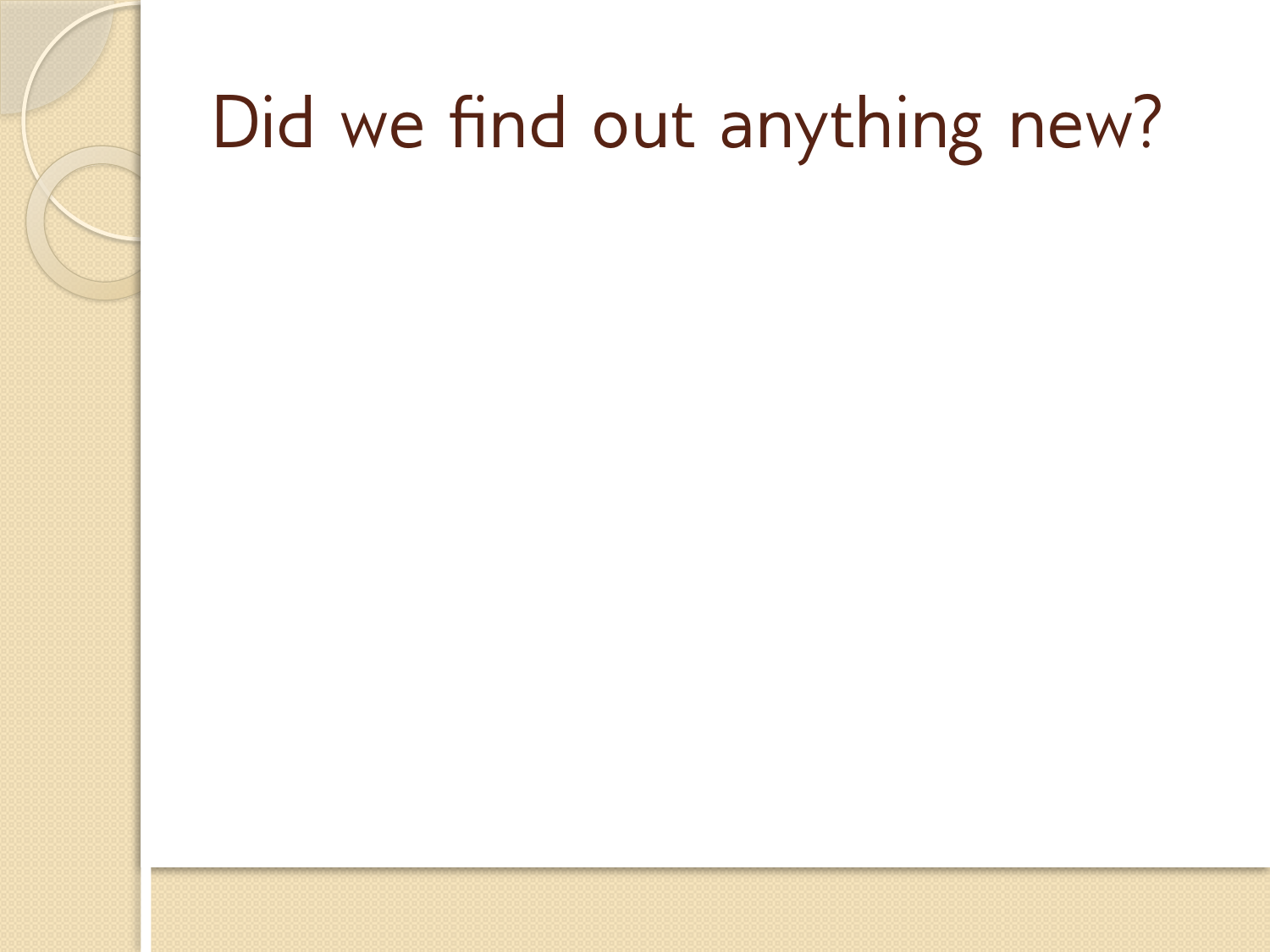

# Did we find out anything new?